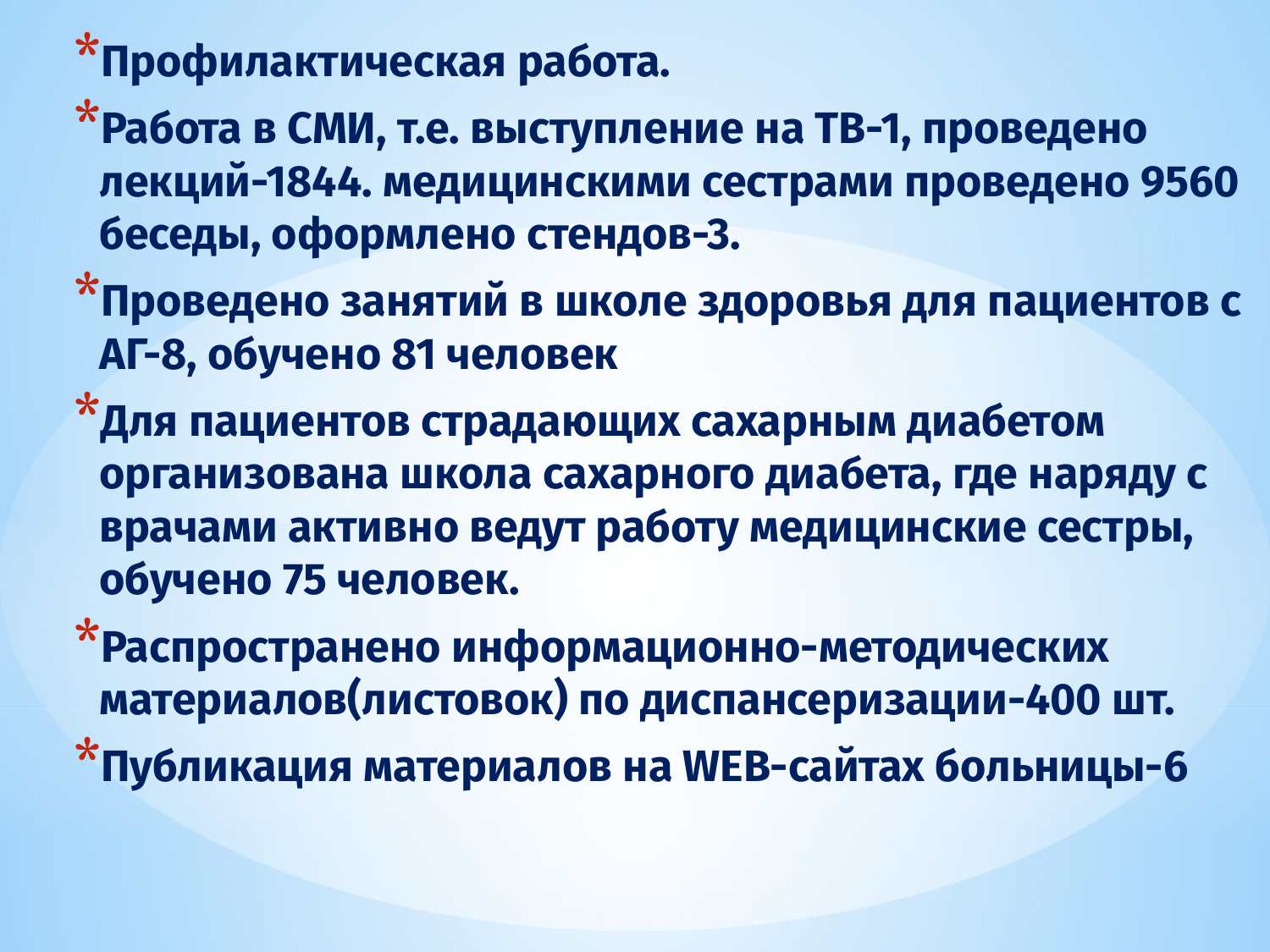

Профилактическая работа.
Работа в СМИ, т.е. выступление на ТВ-1, проведено лекций-1844. медицинскими сестрами проведено 9560 беседы, оформлено стендов-3.
Проведено занятий в школе здоровья для пациентов с АГ-8, обучено 81 человек
Для пациентов страдающих сахарным диабетом организована школа сахарного диабета, где наряду с врачами активно ведут работу медицинские сестры, обучено 75 человек.
Распространено информационно-методических материалов(листовок) по диспансеризации-400 шт.
Публикация материалов на WEB-сайтах больницы-6